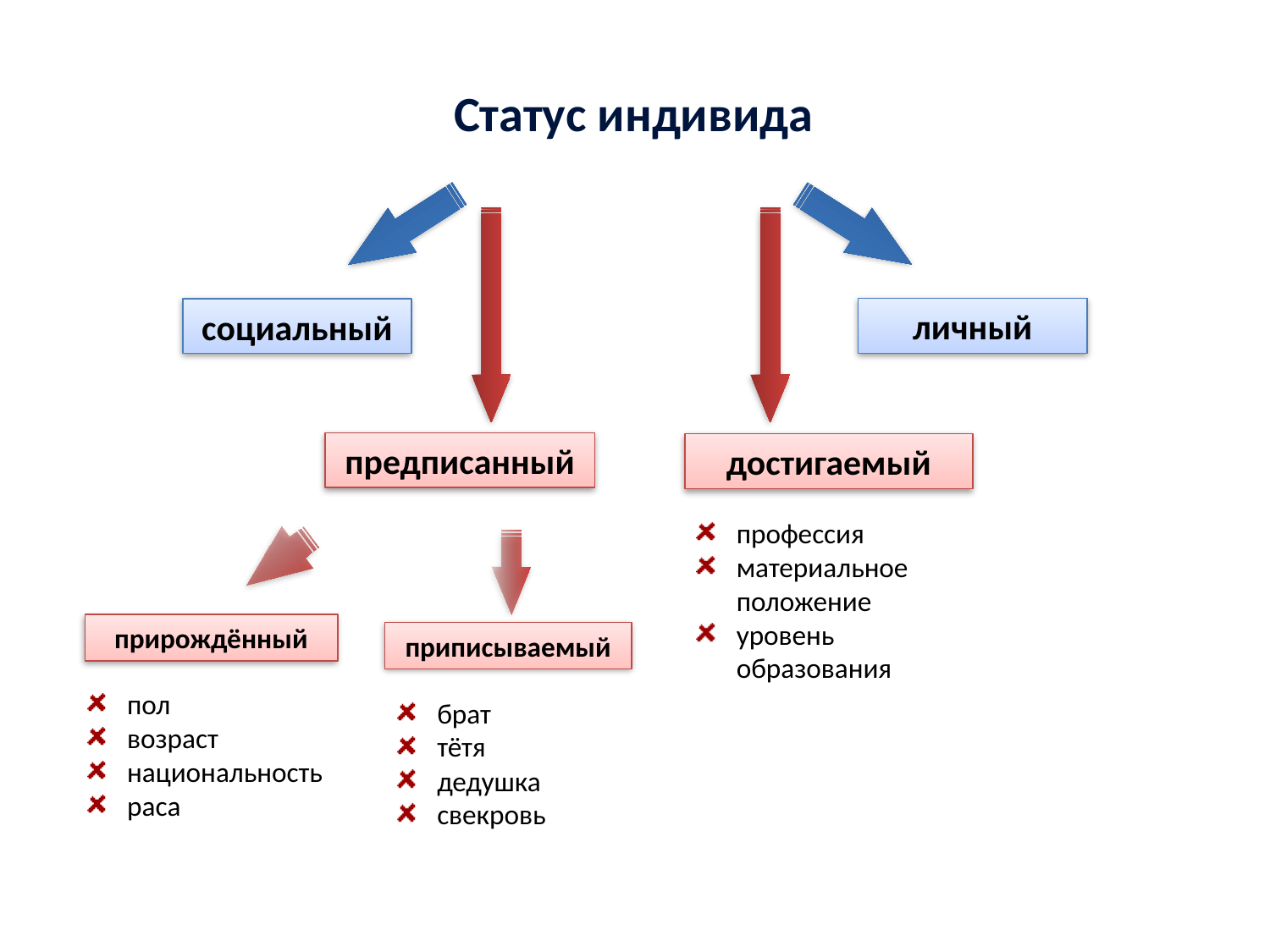

Статус индивида

личный
социальный
предписанный
достигаемый
профессия
материальное положение
уровень образования

прирождённый
приписываемый
пол
возраст
национальность
раса
брат
тётя
дедушка
свекровь